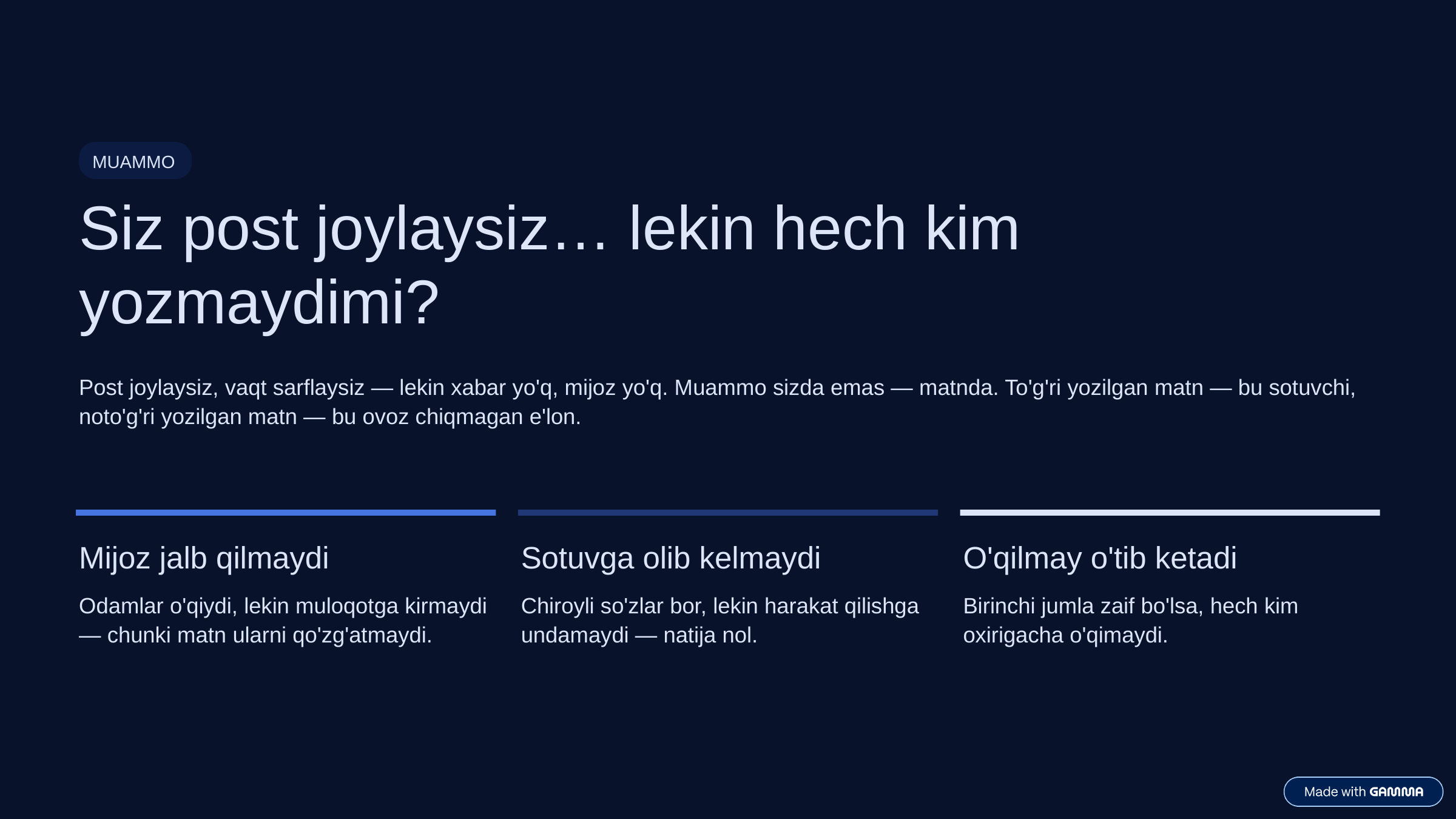

MUAMMO
Siz post joylaysiz… lekin hech kim yozmaydimi?
Post joylaysiz, vaqt sarflaysiz — lekin xabar yo'q, mijoz yo'q. Muammo sizda emas — matnda. To'g'ri yozilgan matn — bu sotuvchi, noto'g'ri yozilgan matn — bu ovoz chiqmagan e'lon.

Mijoz jalb qilmaydi
Sotuvga olib kelmaydi
O'qilmay o'tib ketadi
Odamlar o'qiydi, lekin muloqotga kirmaydi — chunki matn ularni qo'zg'atmaydi.
Chiroyli so'zlar bor, lekin harakat qilishga undamaydi — natija nol.
Birinchi jumla zaif bo'lsa, hech kim oxirigacha o'qimaydi.